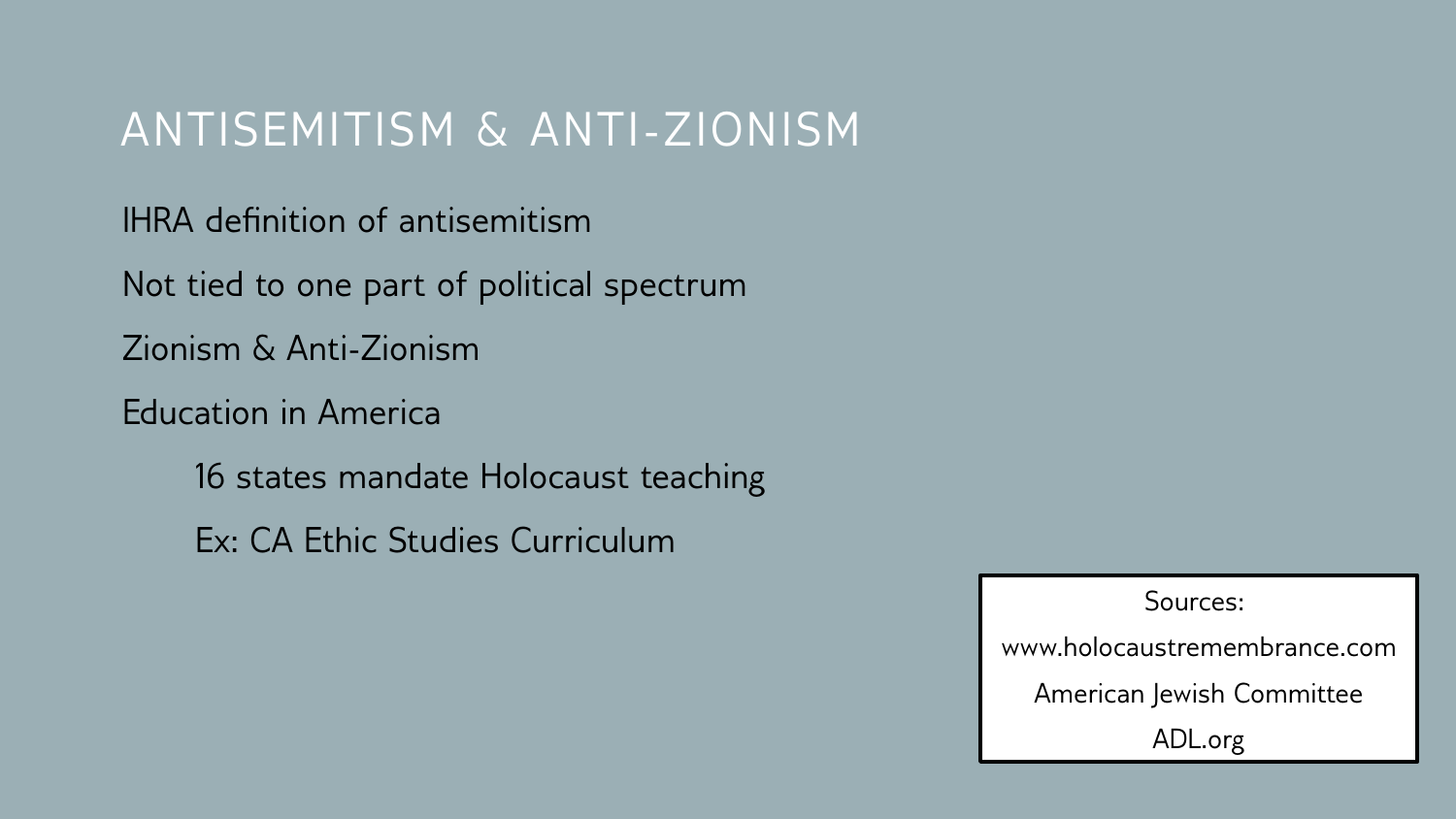

Antisemitism & Anti-zionism
IHRA definition of antisemitism
Not tied to one part of political spectrum
Zionism & Anti-Zionism
Education in America
16 states mandate Holocaust teaching
Ex: CA Ethic Studies Curriculum

Sources:
www.holocaustremembrance.com
American Jewish Committee
ADL.org